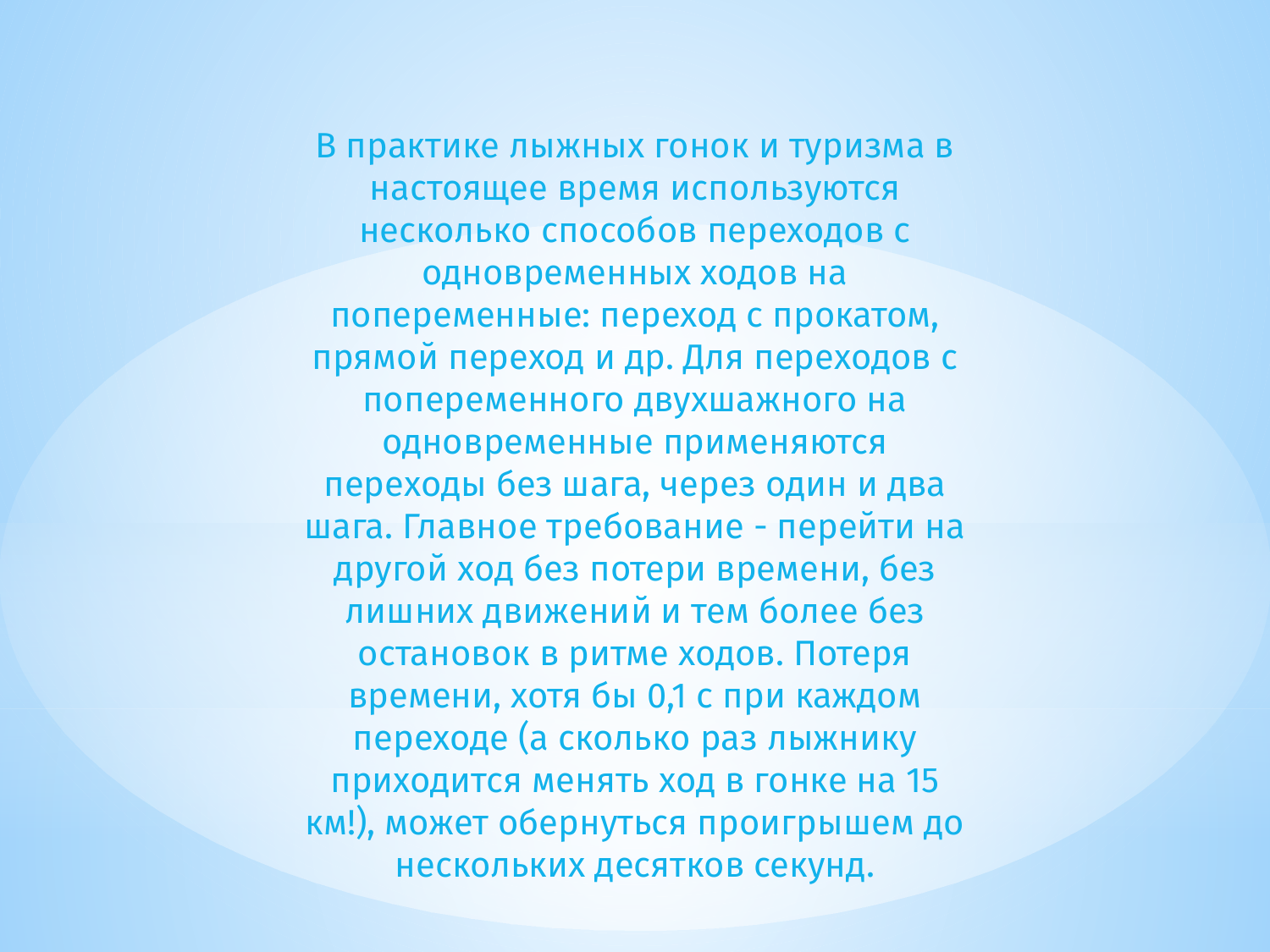

В практике лыжных гонок и туризма в настоящее время используются несколько способов переходов с одновременных ходов на попеременные: переход с прокатом, прямой переход и др. Для переходов с попеременного двухшажного на одновременные применяются переходы без шага, через один и два шага. Главное требование - перейти на другой ход без потери времени, без лишних движений и тем более без остановок в ритме ходов. Потеря времени, хотя бы 0,1 с при каждом переходе (а сколько раз лыжнику приходится менять ход в гонке на 15 км!), может обернуться проигрышем до нескольких десятков секунд.